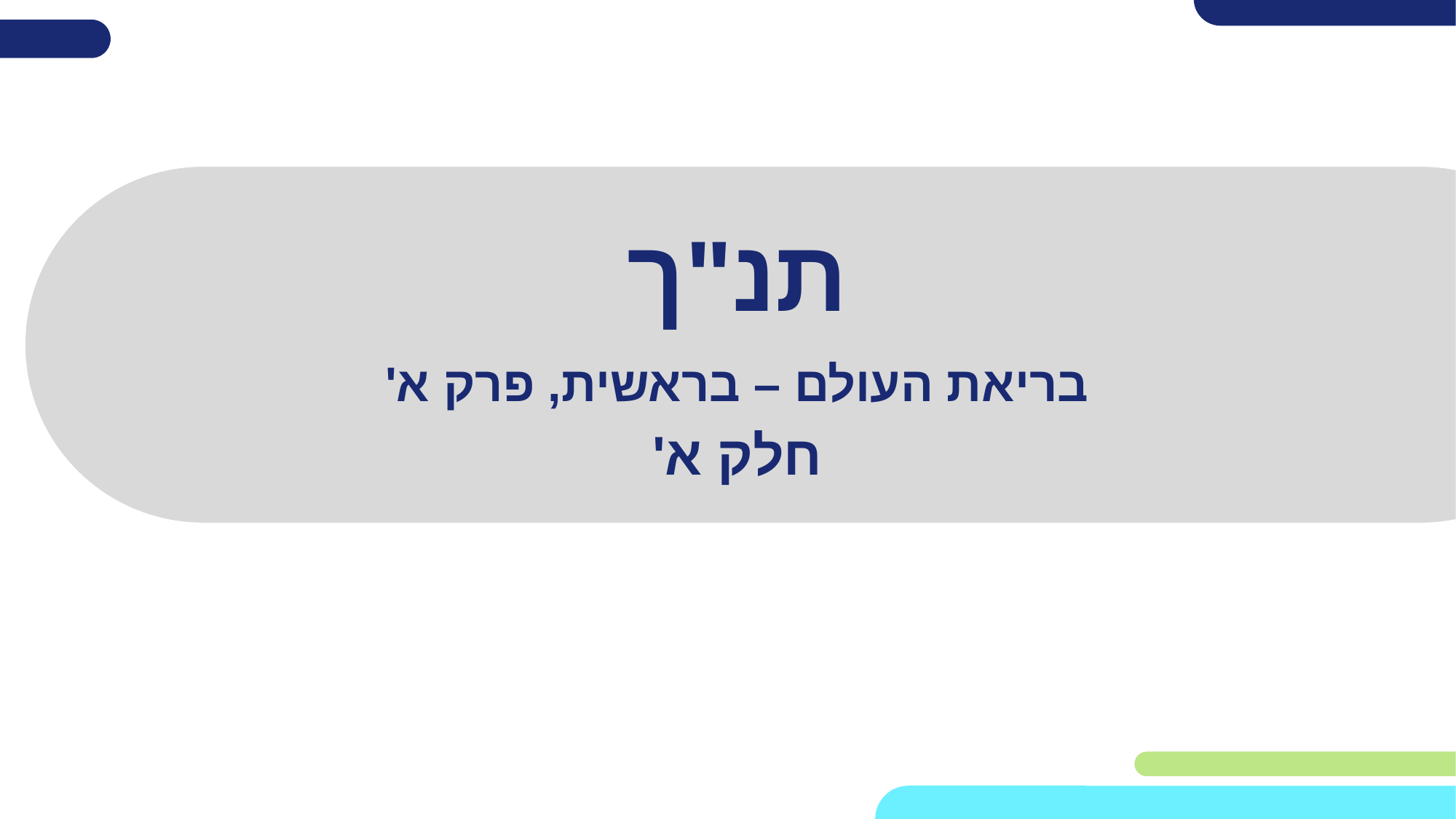

# תנ"ך

בריאת העולם – בראשית, פרק א'
חלק א'